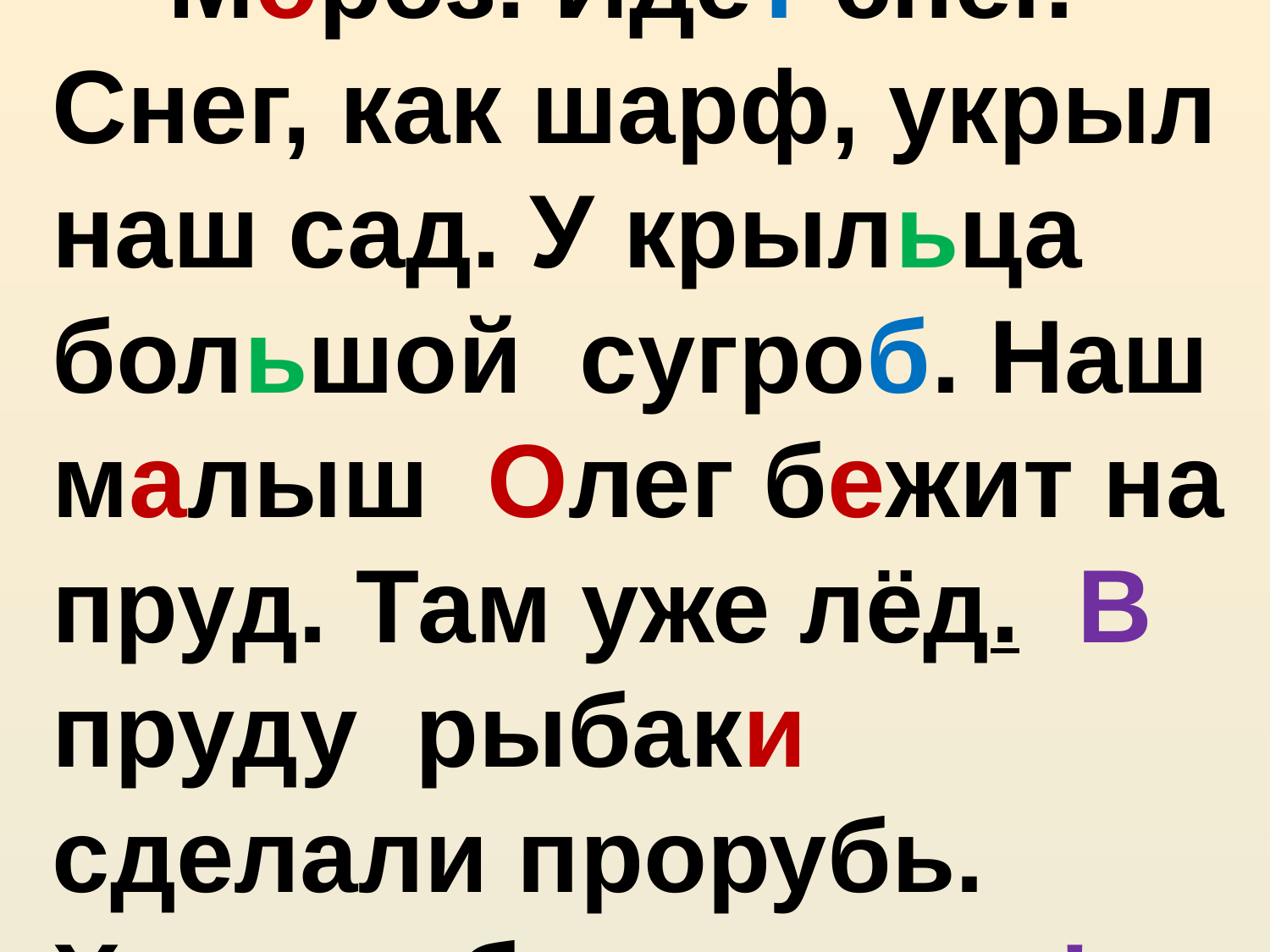

Мороз. Идёт снег. Снег, как шарф, укрыл наш сад. У крыльца большой  сугроб. Наш малыш  Олег бежит на пруд. Там уже лёд.  В пруду  рыбаки  сделали прорубь. Хорош  будет  улов!